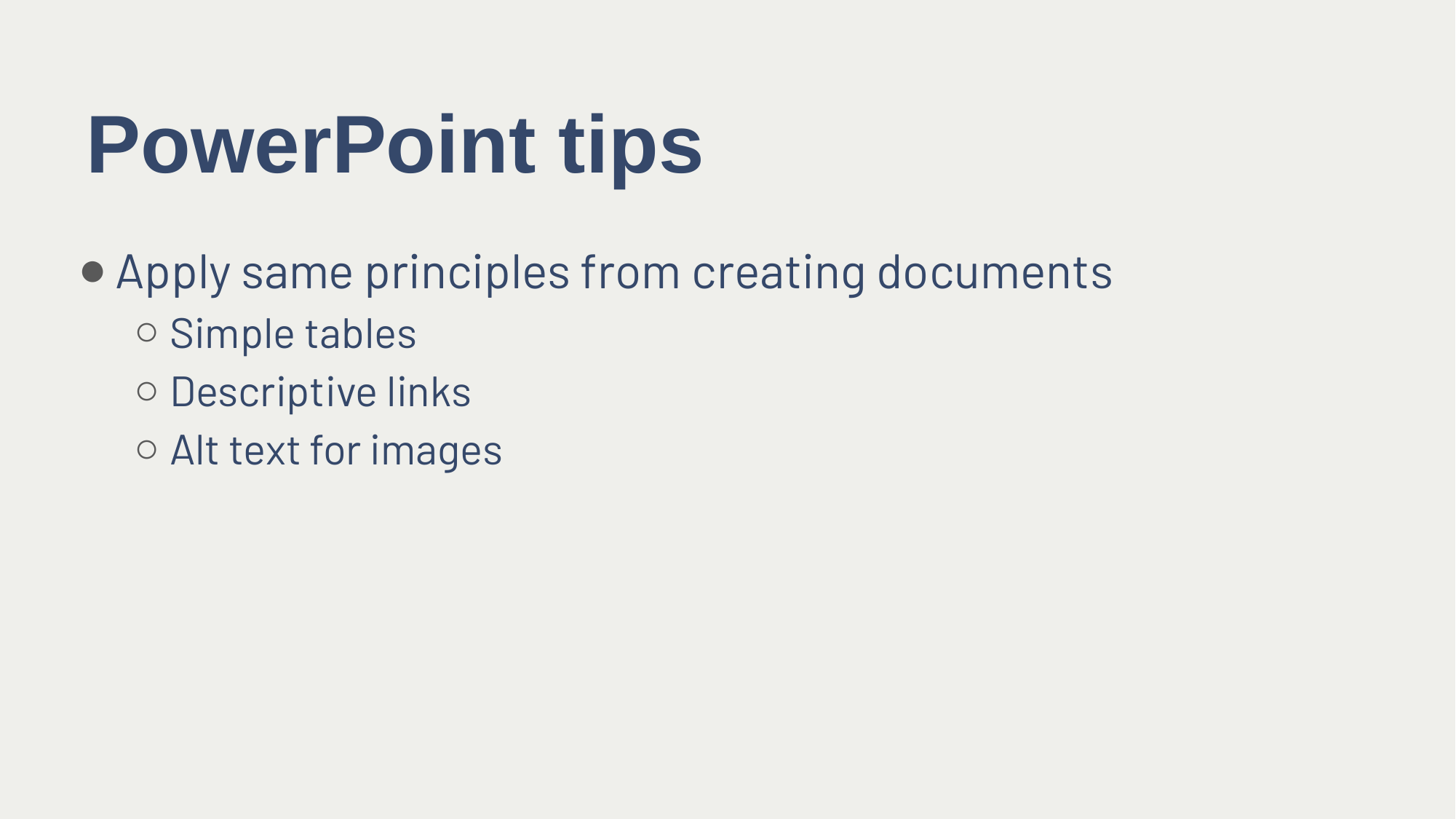

# PowerPoint tips
Apply same principles from creating documents
Simple tables
Descriptive links
Alt text for images